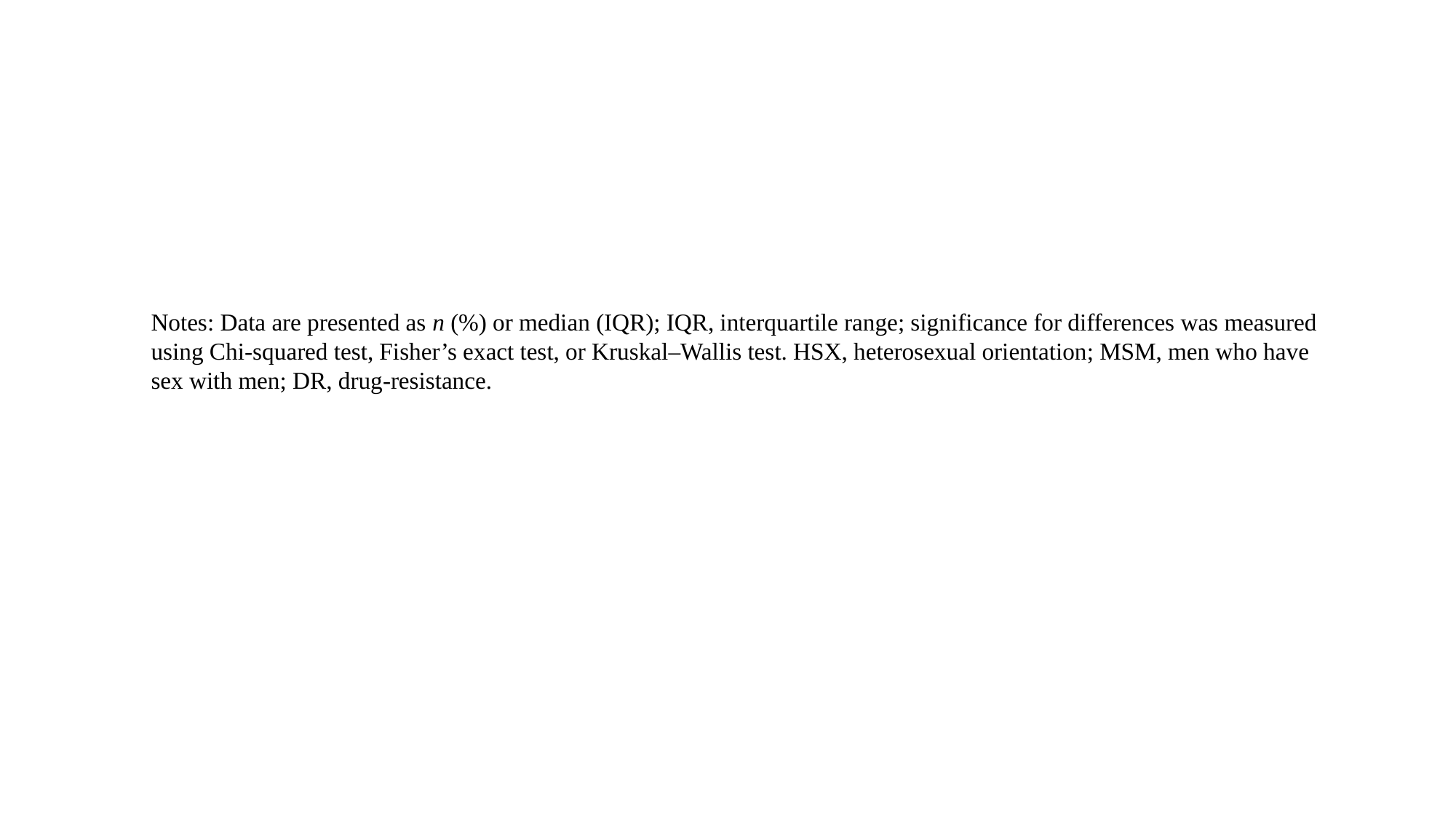

Notes: Data are presented as n (%) or median (IQR); IQR, interquartile range; significance for differences was measured using Chi-squared test, Fisher’s exact test, or Kruskal–Wallis test. HSX, heterosexual orientation; MSM, men who have sex with men; DR, drug-resistance.